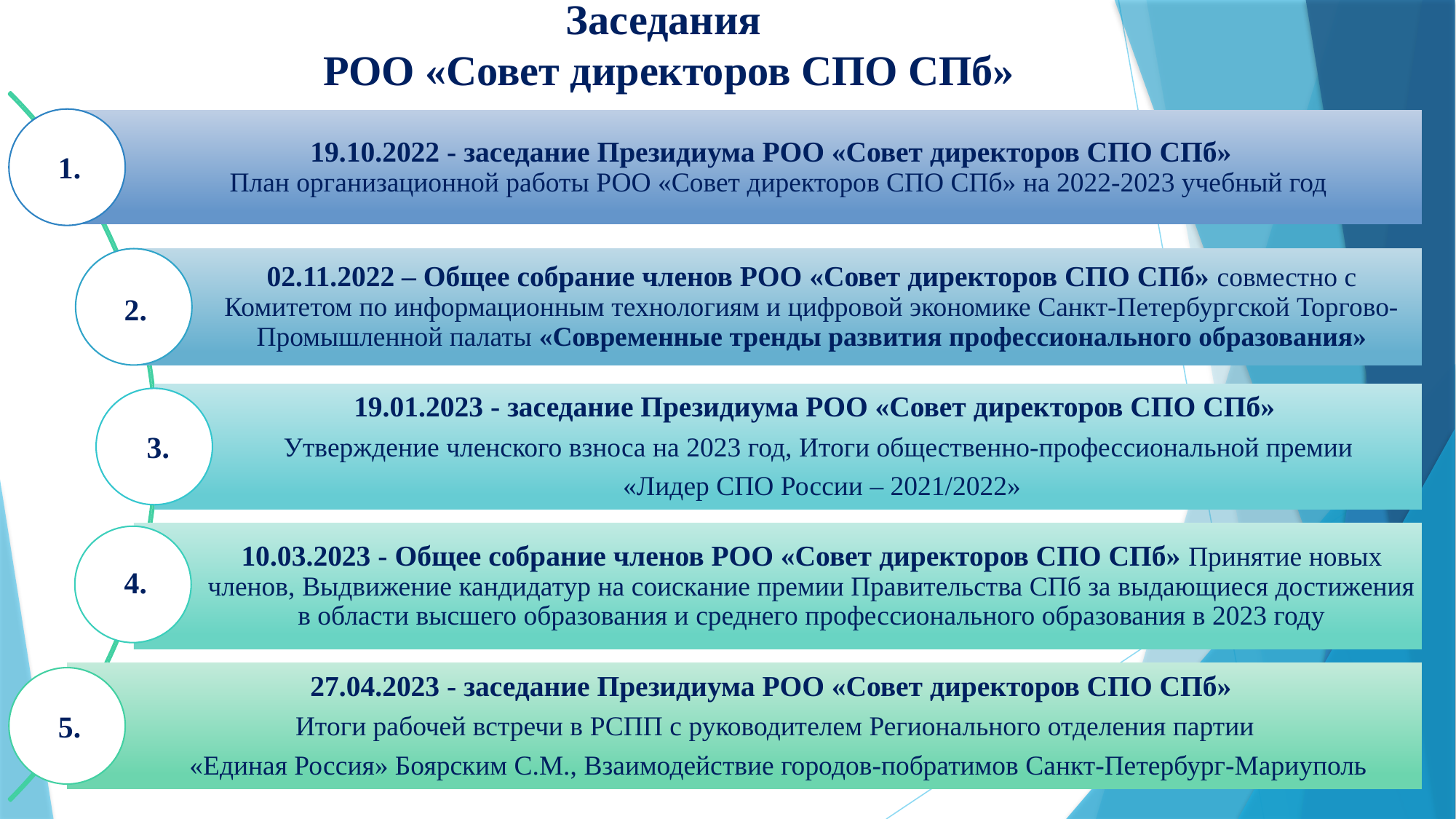

Заседания
РОО «Совет директоров СПО СПб»

#
19.10.2022 - заседание Президиума РОО «Совет директоров СПО СПб»
План организационной работы РОО «Совет директоров СПО СПб» на 2022-2023 учебный год
02.11.2022 – Общее собрание членов РОО «Совет директоров СПО СПб» совместно с Комитетом по информационным технологиям и цифровой экономике Санкт-Петербургской Торгово-Промышленной палаты «Современные тренды развития профессионального образования»
19.01.2023 - заседание Президиума РОО «Совет директоров СПО СПб»
Утверждение членского взноса на 2023 год, Итоги общественно-профессиональной премии
«Лидер СПО России – 2021/2022»
10.03.2023 - Общее собрание членов РОО «Совет директоров СПО СПб» Принятие новых членов, Выдвижение кандидатур на соискание премии Правительства СПб за выдающиеся достижения в области высшего образования и среднего профессионального образования в 2023 году
27.04.2023 - заседание Президиума РОО «Совет директоров СПО СПб»
Итоги рабочей встречи в РСПП с руководителем Регионального отделения партии
«Единая Россия» Боярским С.М., Взаимодействие городов-побратимов Санкт-Петербург-Мариуполь
1.
2.
3.
4.
5.